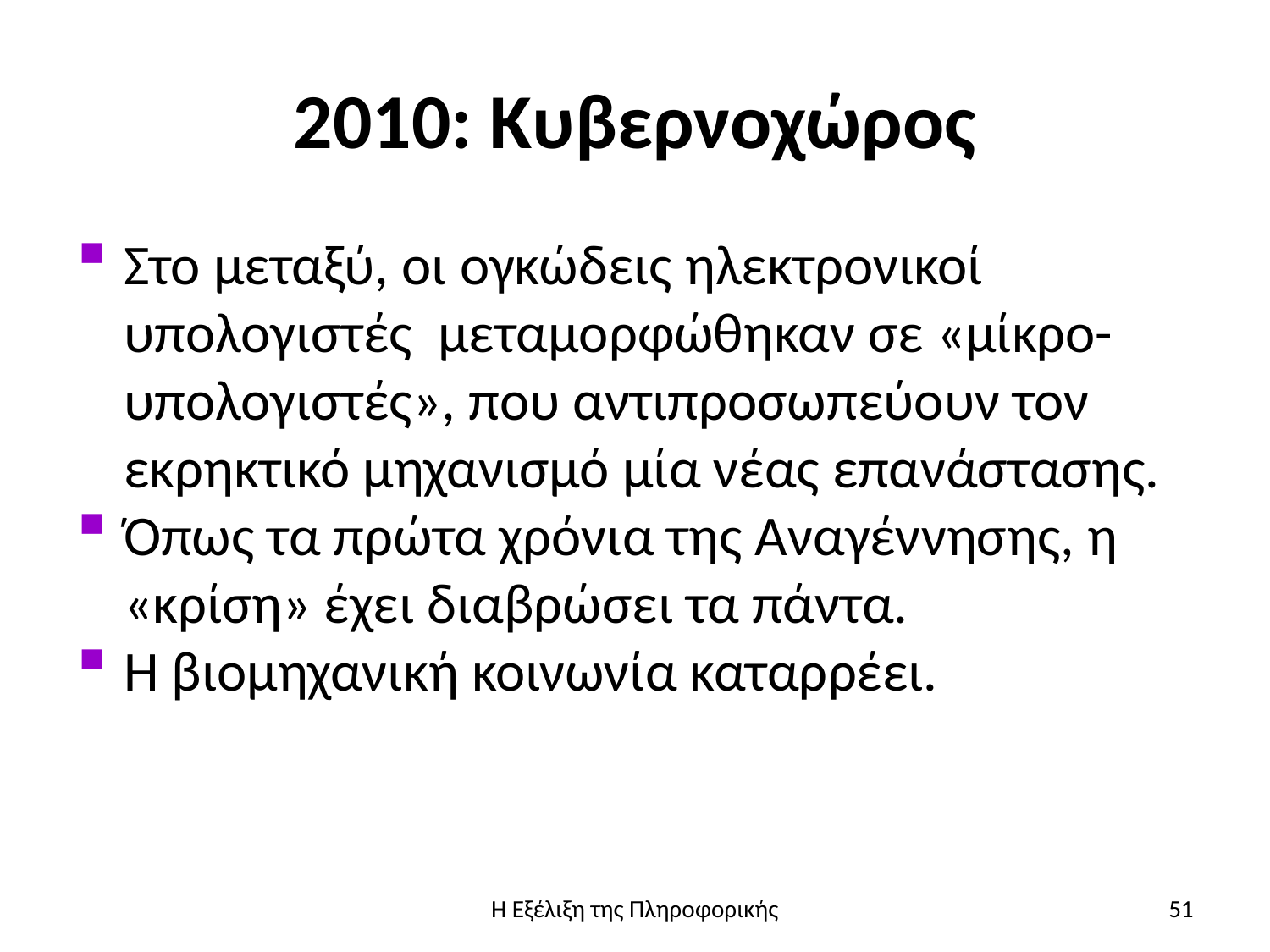

# 2010: Κυβερνοχώρος
Στο μεταξύ, οι ογκώδεις ηλεκτρονικοί υπολογιστές  μεταμορφώθηκαν σε «μίκρο-υπολογιστές», που αντιπροσωπεύουν τον εκρηκτικό μηχανισμό μία νέας επανάστασης.
Όπως τα πρώτα χρόνια της Αναγέννησης, η «κρίση» έχει διαβρώσει τα πάντα.
Η βιομηχανική κοινωνία καταρρέει.

Η Εξέλιξη της Πληροφορικής
51